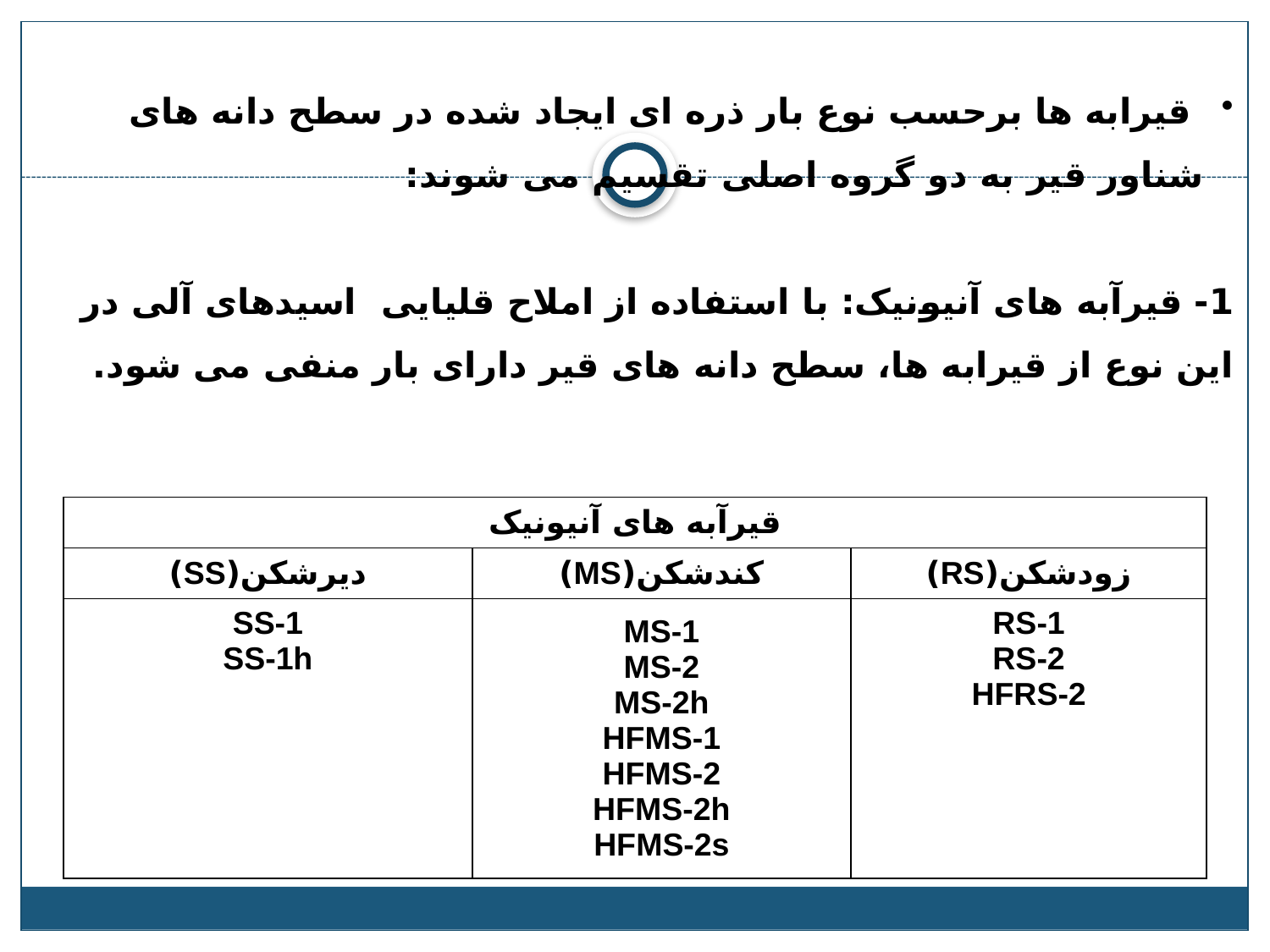

قیرابه ها برحسب نوع بار ذره ای ایجاد شده در سطح دانه های شناور قیر به دو گروه اصلی تقسیم می شوند:

1- قیرآبه های آنیونیک: با استفاده از املاح قلیایی  اسیدهای آلی در این نوع از قیرابه ها، سطح دانه های قیر دارای بار منفی می شود.

| قیرآبه های آنیونیک |  |  |
| --- | --- | --- |
| دیرشکن(SS) | کندشکن(MS) | زودشکن(RS) |
| SS-1 SS-1h | MS-1 MS-2 MS-2h HFMS-1 HFMS-2 HFMS-2h HFMS-2s | RS-1 RS-2 HFRS-2 |